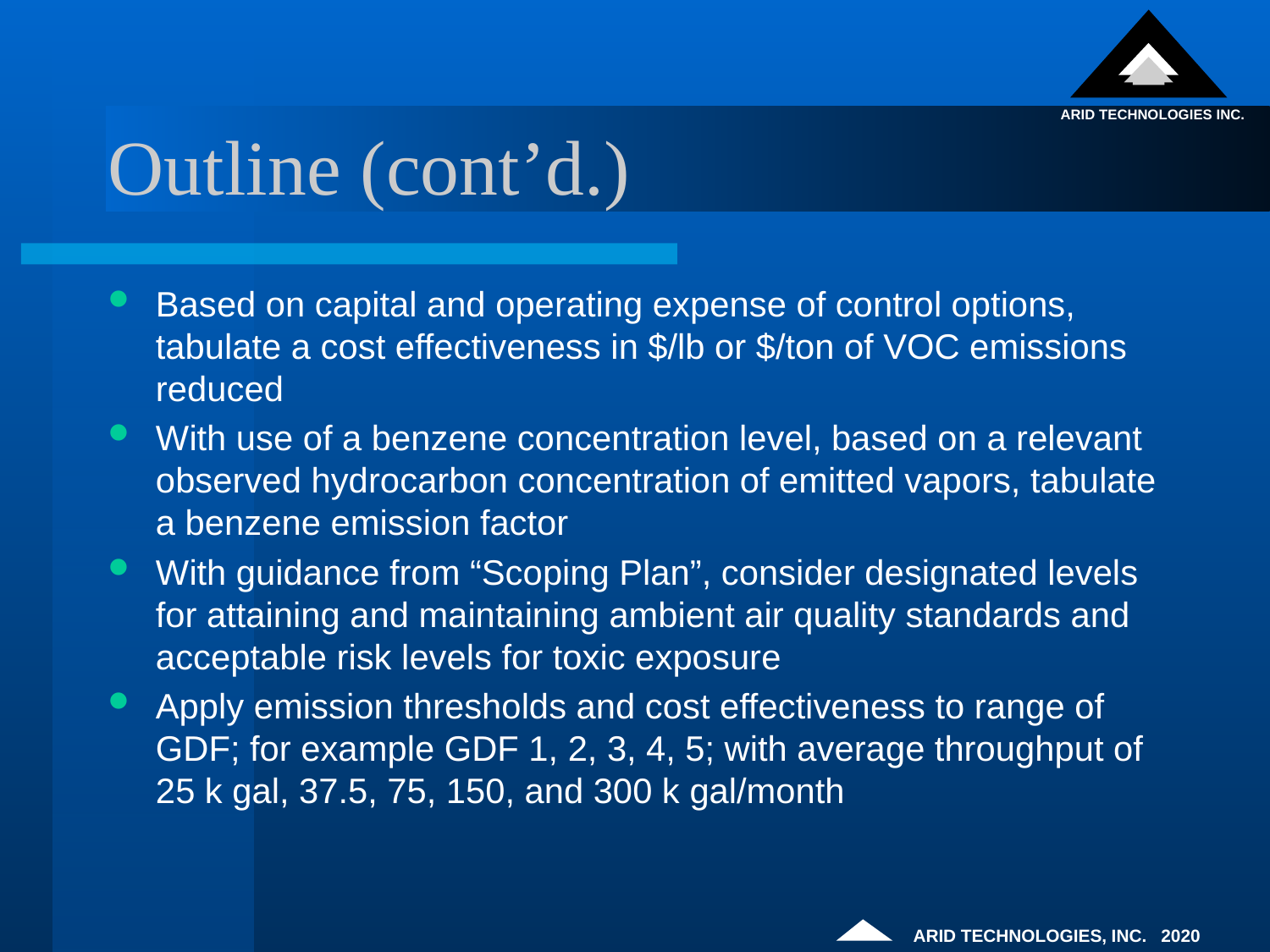

# Outline (cont’d.)
Based on capital and operating expense of control options, tabulate a cost effectiveness in $/lb or $/ton of VOC emissions reduced
With use of a benzene concentration level, based on a relevant observed hydrocarbon concentration of emitted vapors, tabulate a benzene emission factor
With guidance from “Scoping Plan”, consider designated levels for attaining and maintaining ambient air quality standards and acceptable risk levels for toxic exposure
Apply emission thresholds and cost effectiveness to range of GDF; for example GDF 1, 2, 3, 4, 5; with average throughput of 25 k gal, 37.5, 75, 150, and 300 k gal/month